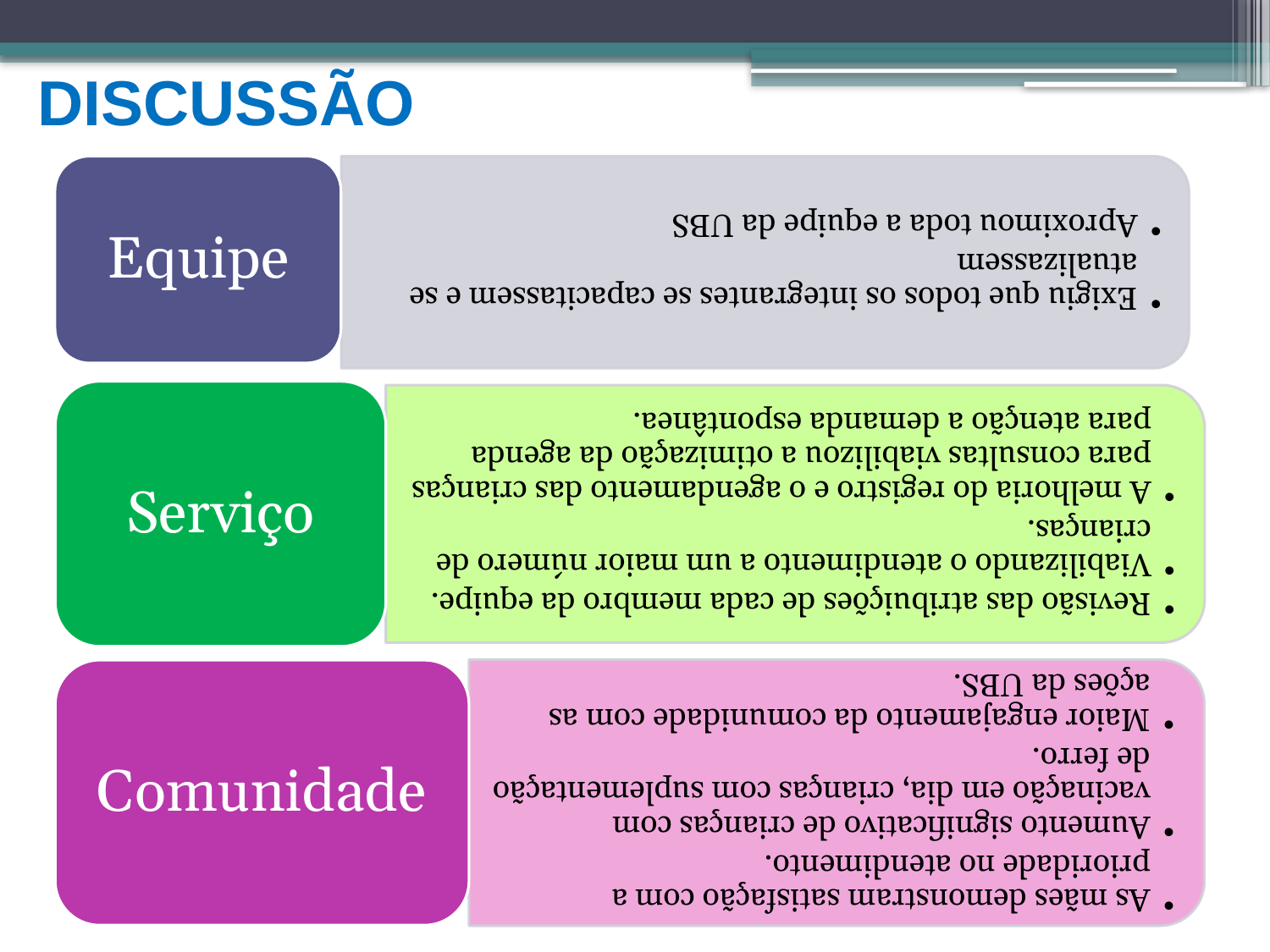

DISCUSSÃO
Exigiu que todos os integrantes se capacitassem e se atualizassem
Aproximou toda a equipe da UBS
Equipe
Revisão das atribuições de cada membro da equipe.
Viabilizando o atendimento a um maior número de crianças.
A melhoria do registro e o agendamento das crianças para consultas viabilizou a otimização da agenda para atenção a demanda espontânea.
Serviço
As mães demonstram satisfação com a prioridade no atendimento.
Aumento significativo de crianças com vacinação em dia, crianças com suplementação de ferro.
Maior engajamento da comunidade com as ações da UBS.
Comunidade